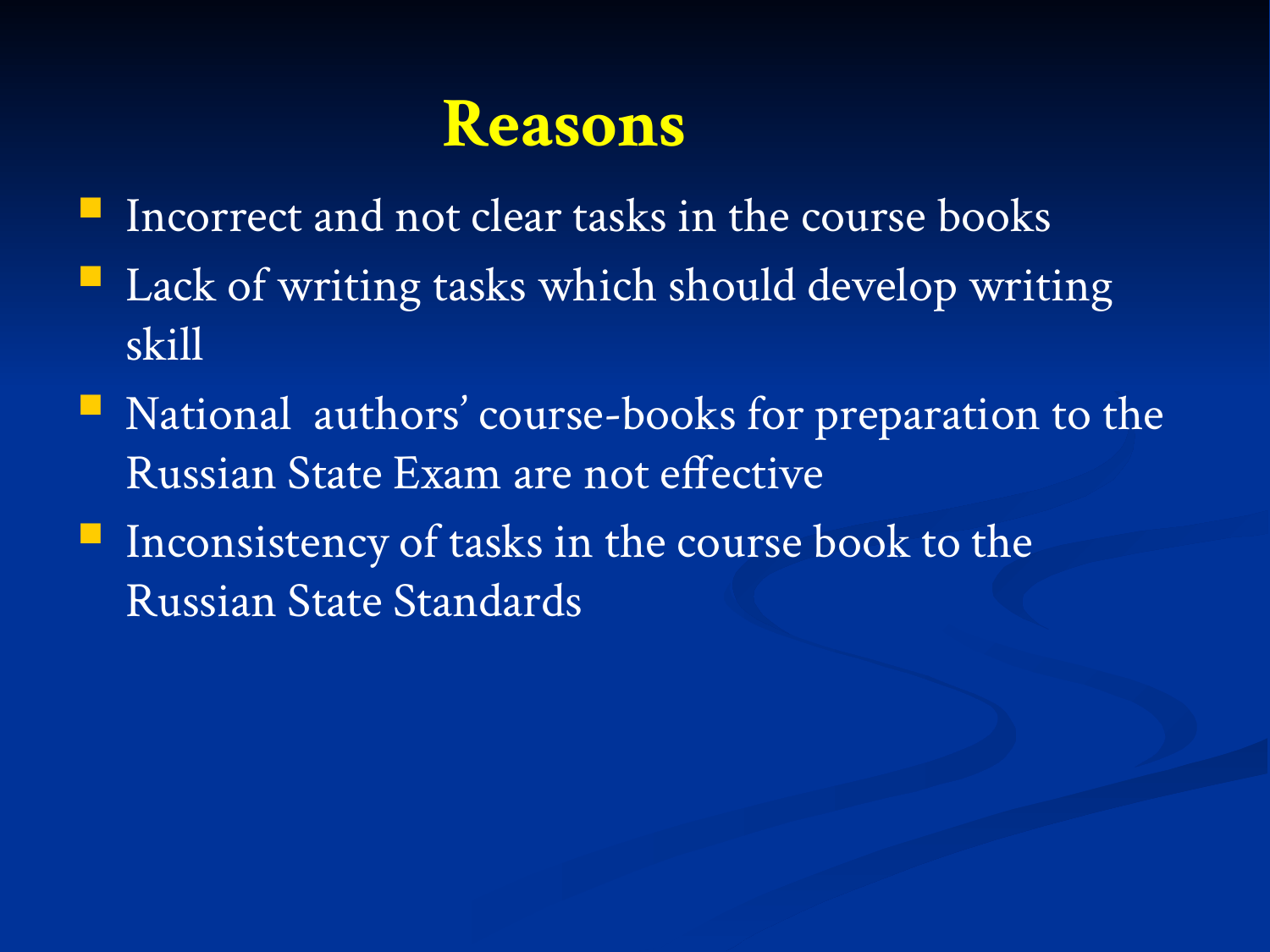

Reasons
Incorrect and not clear tasks in the course books
Lack of writing tasks which should develop writing skill
National  authors’ course-books for preparation to the Russian State Exam are not effective
Inconsistency of tasks in the course book to the Russian State Standards